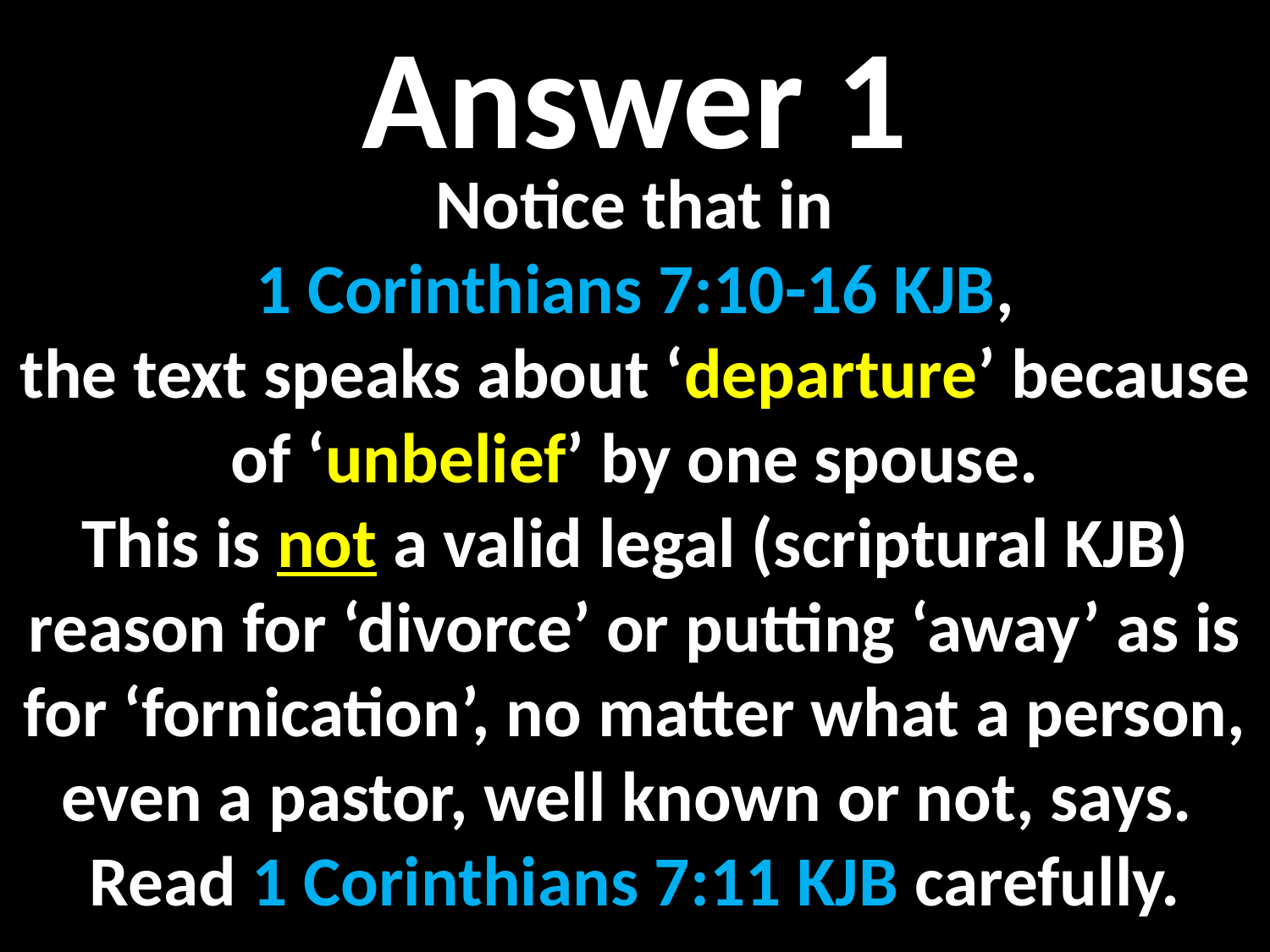

Answer 1
Notice that in
1 Corinthians 7:10-16 KJB,
the text speaks about ‘departure’ because of ‘unbelief’ by one spouse.
This is not a valid legal (scriptural KJB) reason for ‘divorce’ or putting ‘away’ as is for ‘fornication’, no matter what a person, even a pastor, well known or not, says.  Read 1 Corinthians 7:11 KJB carefully.